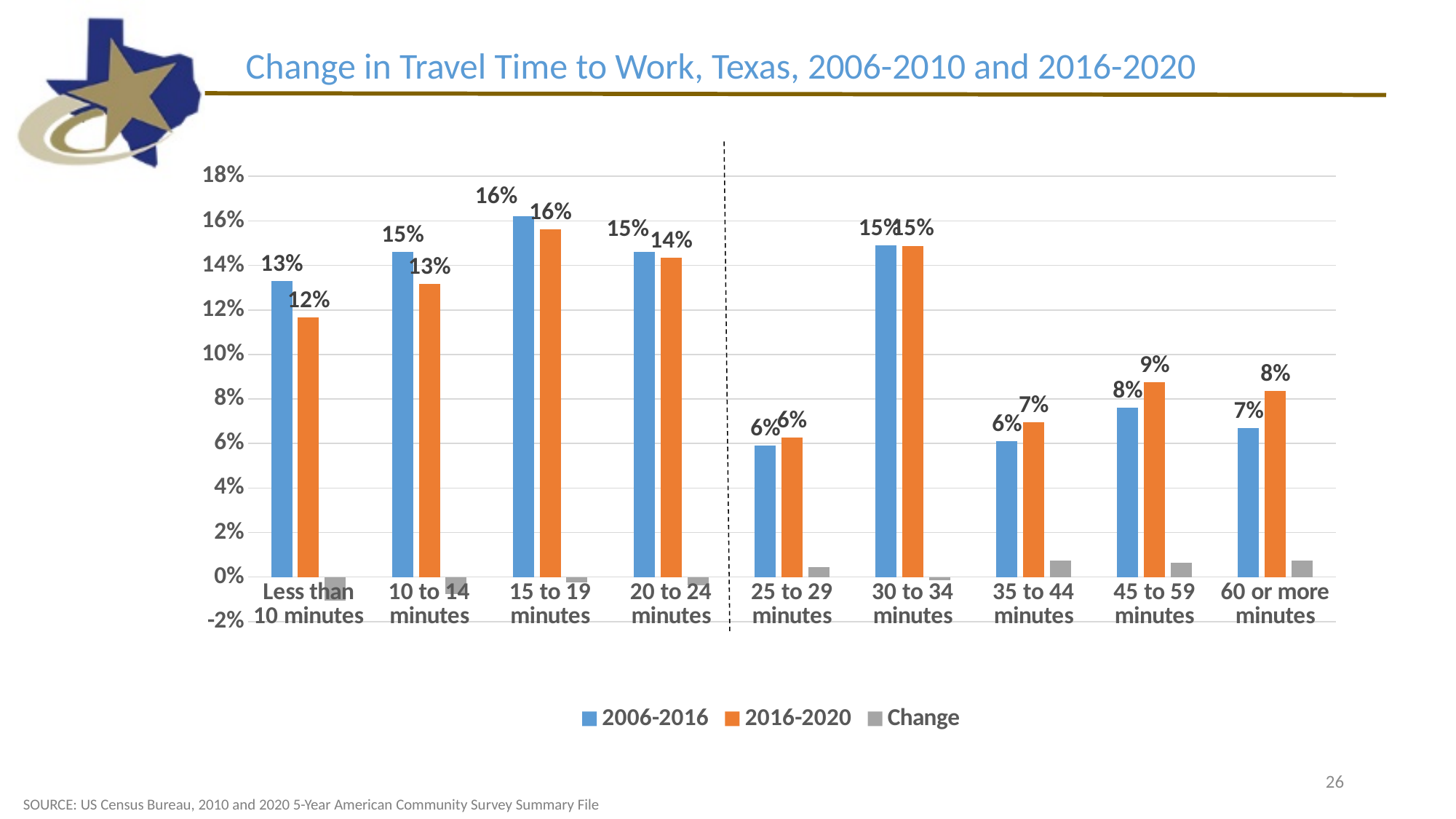

Change in Travel Time to Work, Texas, 2006-2010 and 2016-2020

### Chart

| Category | 2006-2016 | 2016-2020 | Change |
|---|---|---|---|
| Less than 10 minutes | 0.133 | 0.11657093213550146 | -0.010473365747512037 |
| 10 to 14 minutes | 0.146 | 0.1317282729028057 | -0.007675116817767141 |
| 15 to 19 minutes | 0.162 | 0.1562220652993678 | -0.0023673182699490702 |
| 20 to 24 minutes | 0.146 | 0.1433703746200274 | -0.003766764875947598 |
| 25 to 29 minutes | 0.059000000000000004 | 0.0626366387156929 | 0.004499693892959324 |
| 30 to 34 minutes | 0.149 | 0.14878081696539286 | -0.0012614261690189477 |
| 35 to 44 minutes | 0.061 | 0.06956733522756631 | 0.007377385928917415 |
| 45 to 59 minutes | 0.076 | 0.08752527187046248 | 0.006353504599227733 |
| 60 or more minutes | 0.067 | 0.08359829226318308 | 0.007313407459090357 |
26
SOURCE: US Census Bureau, 2010 and 2020 5-Year American Community Survey Summary File